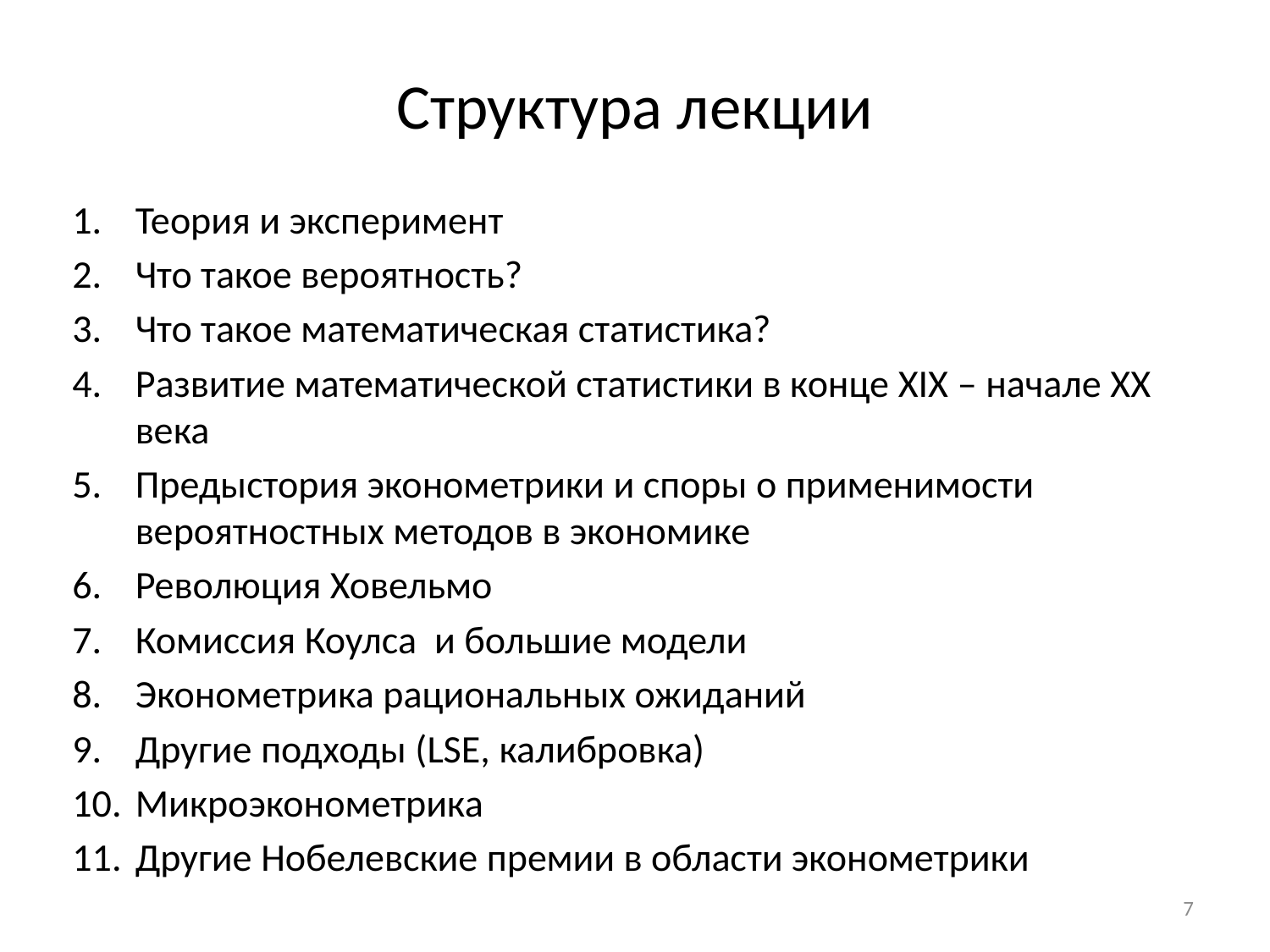

# Структура лекции
Теория и эксперимент
Что такое вероятность?
Что такое математическая статистика?
Развитие математической статистики в конце XIX – начале XX века
Предыстория эконометрики и споры о применимости вероятностных методов в экономике
Революция Ховельмо
Комиссия Коулса  и большие модели
Эконометрика рациональных ожиданий
Другие подходы (LSE, калибровка)
Микроэконометрика
Другие Нобелевские премии в области эконометрики

7